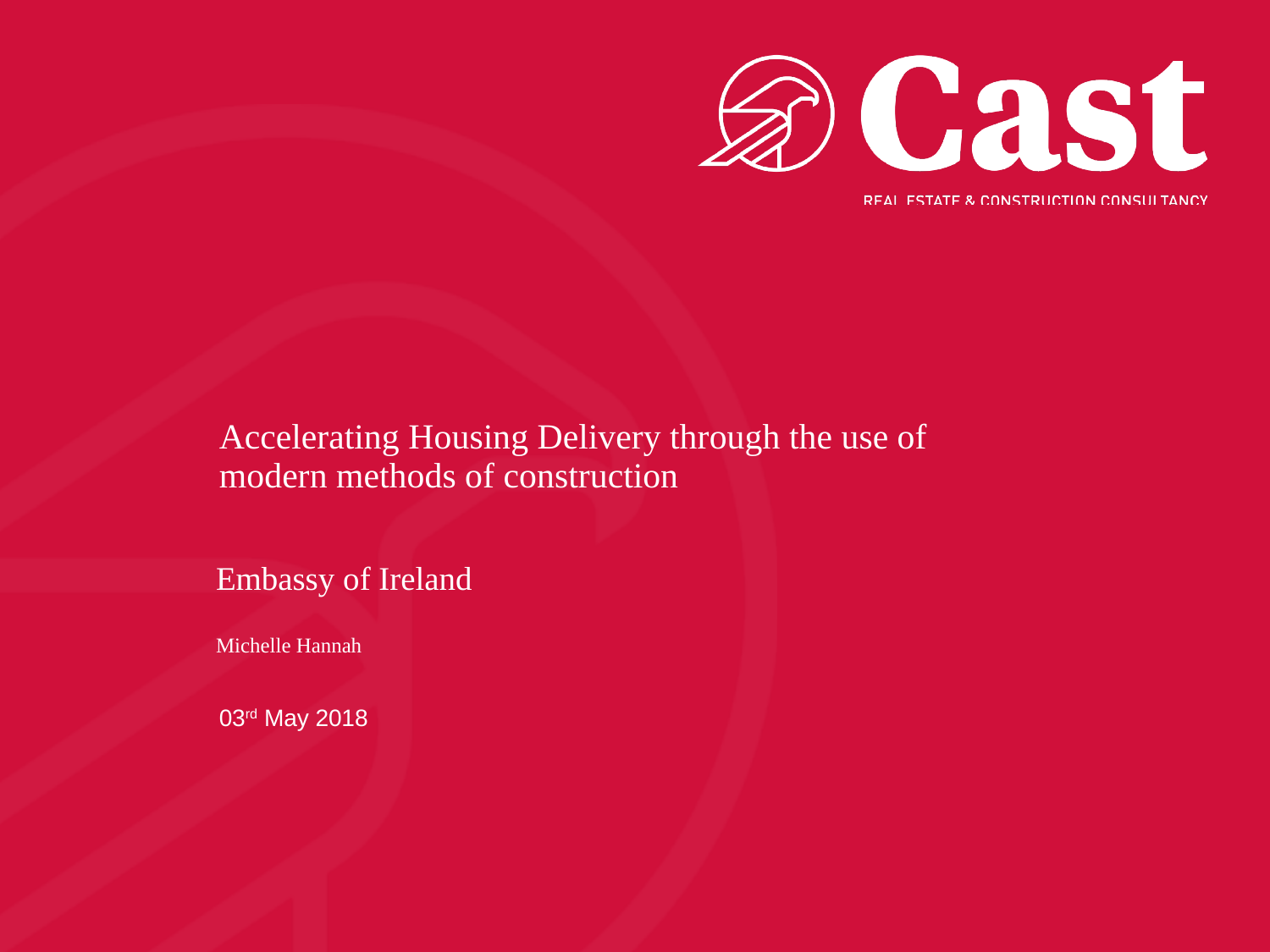

# Accelerating Housing Delivery through the use of modern methods of construction
Embassy of Ireland

Michelle Hannah
03rd May 2018